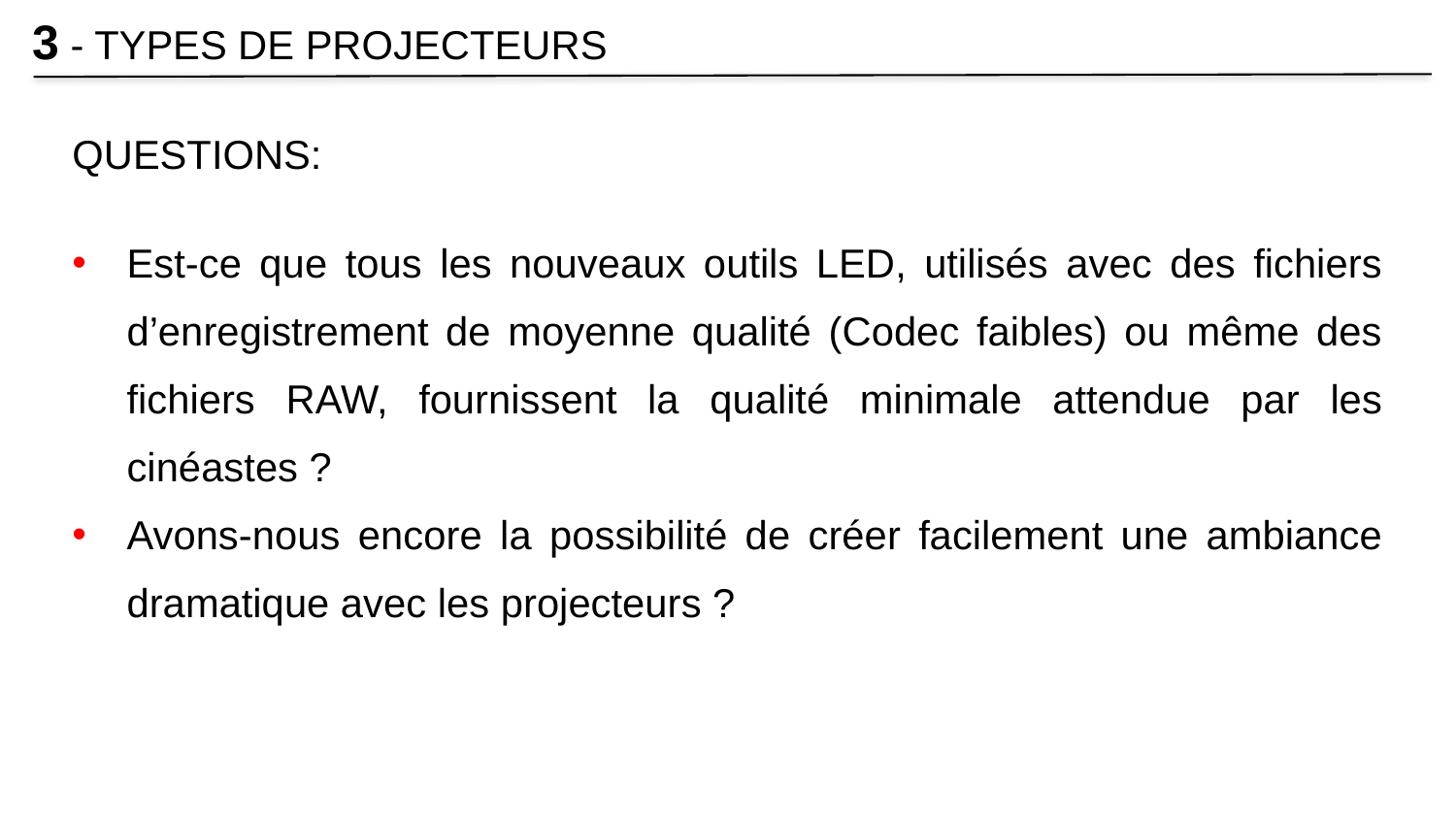

3 - TYPES DE PROJECTEURS
QUESTIONS:

Est-ce que tous les nouveaux outils LED, utilisés avec des fichiers d’enregistrement de moyenne qualité (Codec faibles) ou même des fichiers RAW, fournissent la qualité minimale attendue par les cinéastes ?
Avons-nous encore la possibilité de créer facilement une ambiance dramatique avec les projecteurs ?